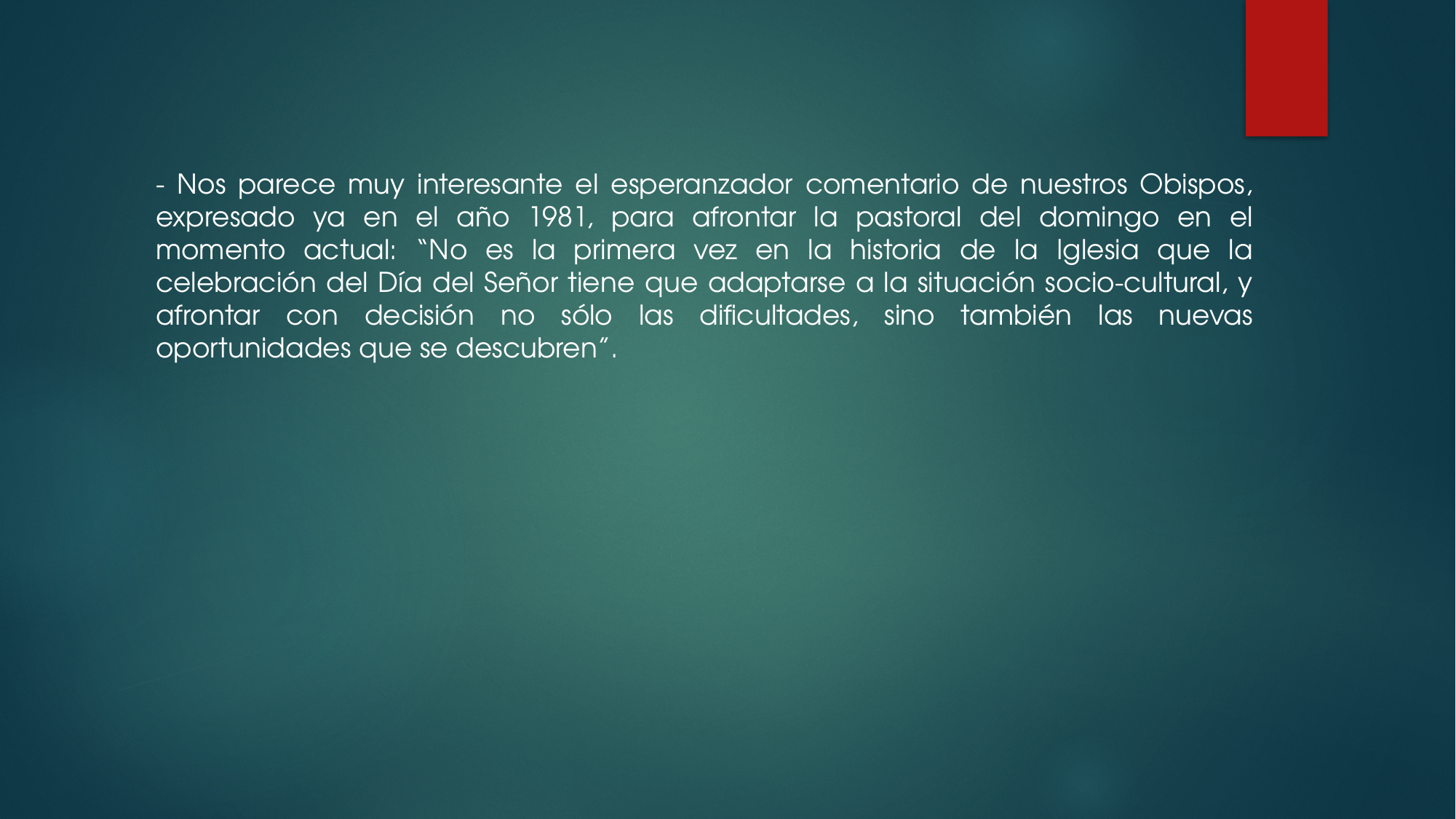

- Nos parece muy interesante el esperanzador comentario de nuestros Obispos, expresado ya en el año 1981, para afrontar la pastoral del domingo en el momento actual: “No es la primera vez en la historia de la Iglesia que la celebración del Día del Señor tiene que adaptarse a la situación socio-cultural, y afrontar con decisión no sólo las dificultades, sino también las nuevas oportunidades que se descubren”.